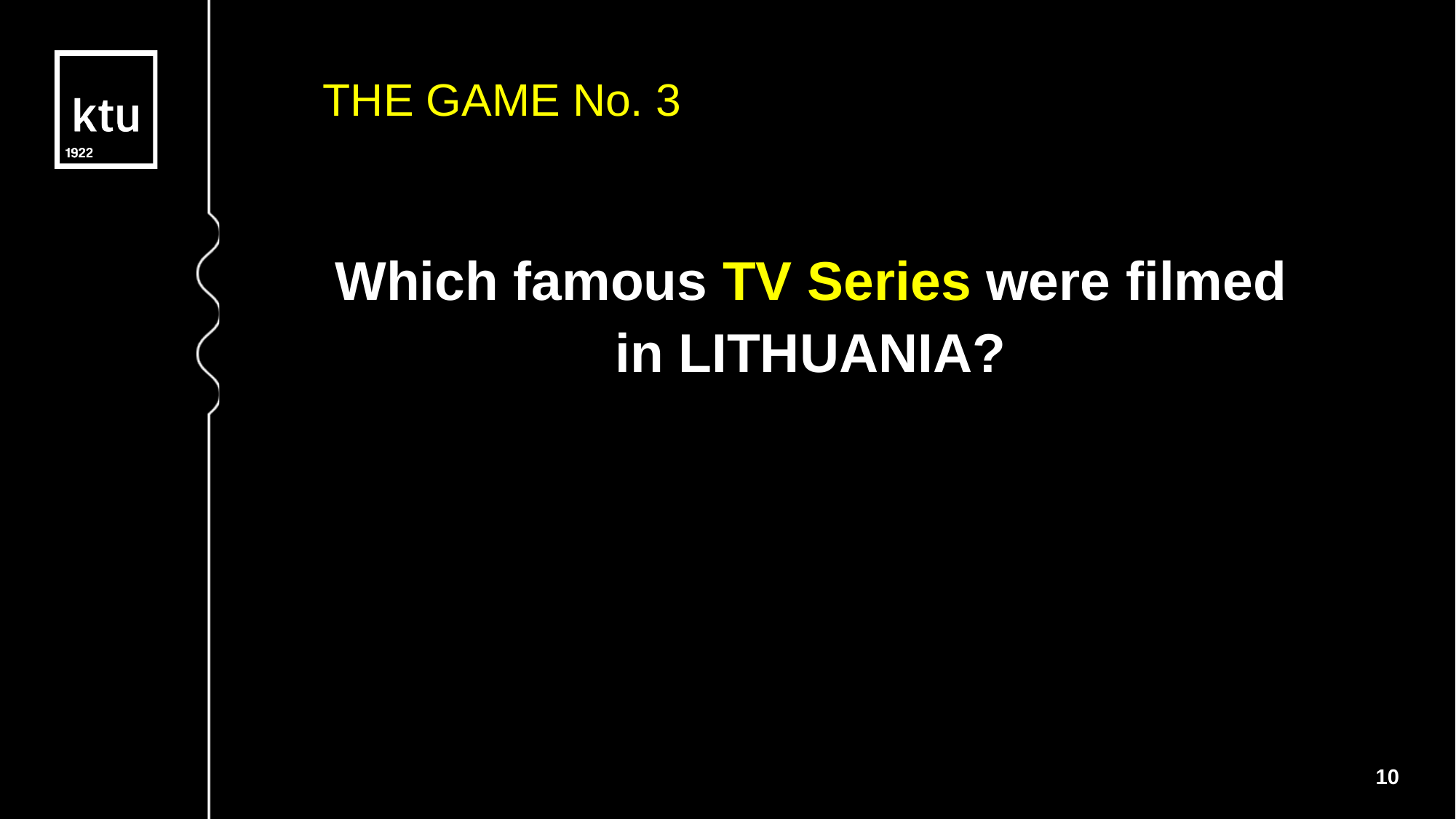

THE GAME No. 3
Which famous TV Series were filmed in LITHUANIA?